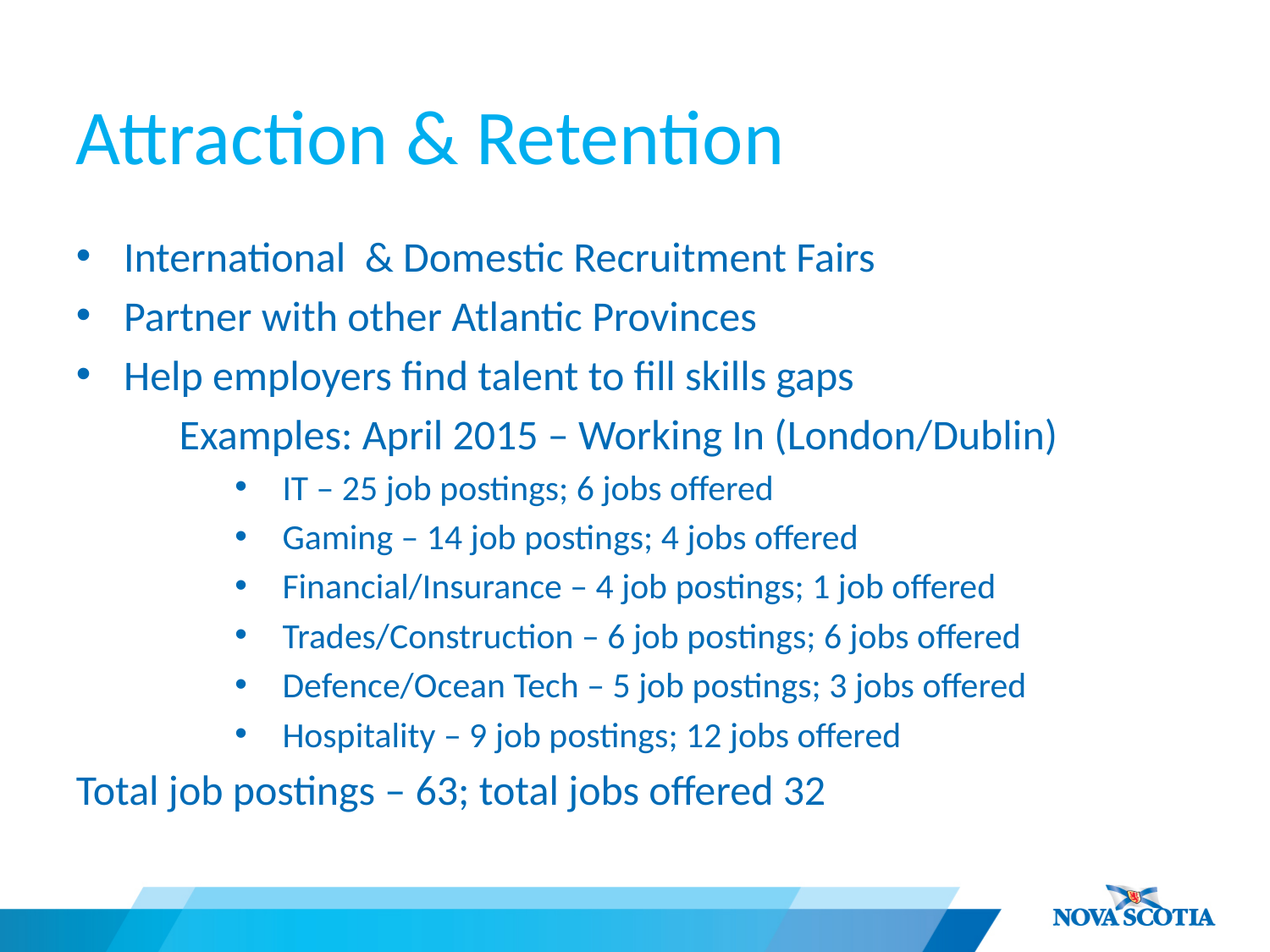

# Attraction & Retention
International  & Domestic Recruitment Fairs
Partner with other Atlantic Provinces
Help employers find talent to fill skills gaps
Examples: April 2015 – Working In (London/Dublin)
IT – 25 job postings; 6 jobs offered
Gaming – 14 job postings; 4 jobs offered
Financial/Insurance – 4 job postings; 1 job offered
Trades/Construction – 6 job postings; 6 jobs offered
Defence/Ocean Tech – 5 job postings; 3 jobs offered
Hospitality – 9 job postings; 12 jobs offered
Total job postings – 63; total jobs offered 32